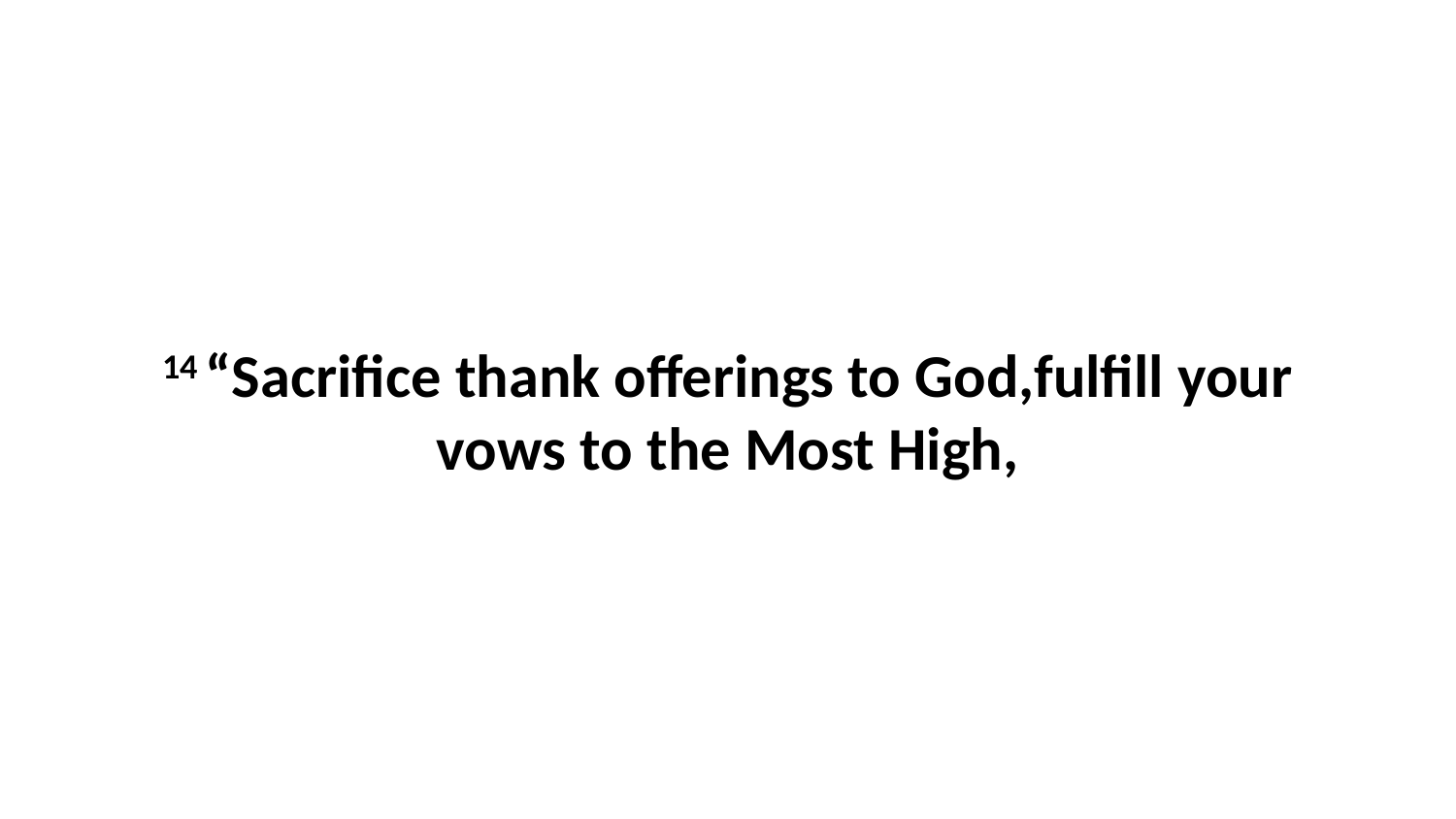

14 “Sacrifice thank offerings to God,fulfill your vows to the Most High,